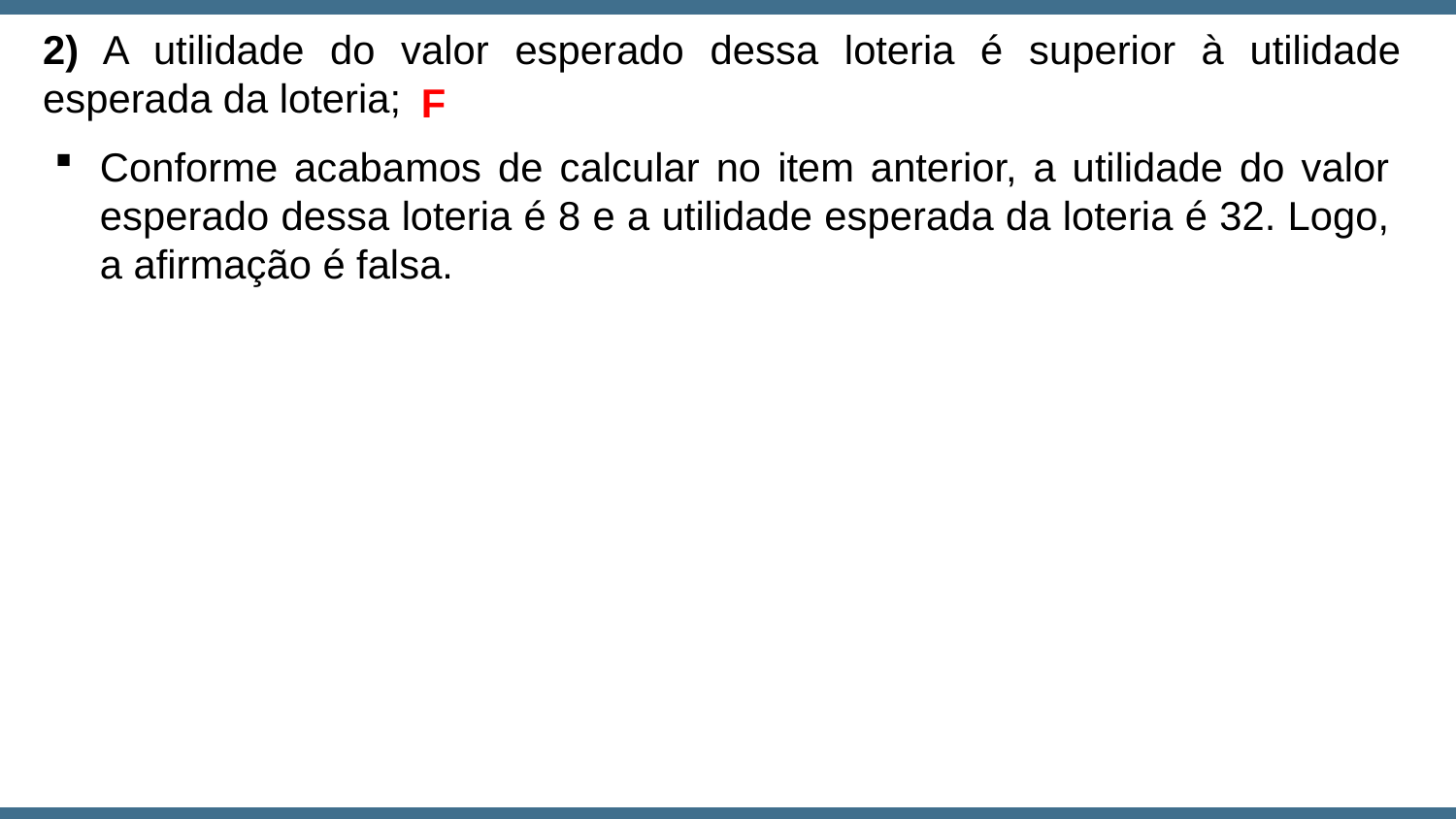

2) A utilidade do valor esperado dessa loteria é superior à utilidade esperada da loteria;
F
Conforme acabamos de calcular no item anterior, a utilidade do valor esperado dessa loteria é 8 e a utilidade esperada da loteria é 32. Logo, a afirmação é falsa.